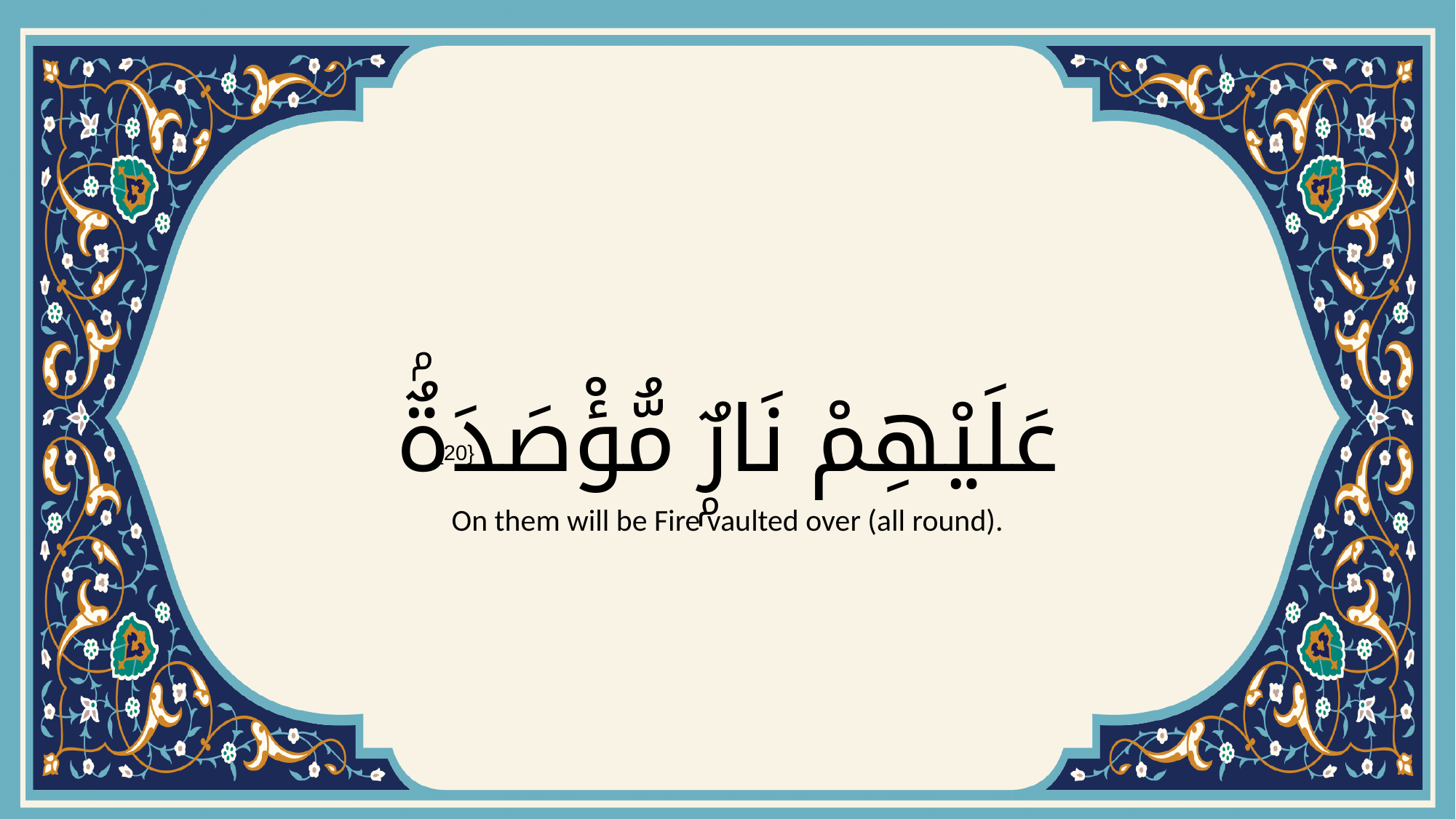

# عَلَيْهِمْ نَارٌۭ مُّؤْصَدَةٌۢ
{20}
On them will be Fire vaulted over (all round).